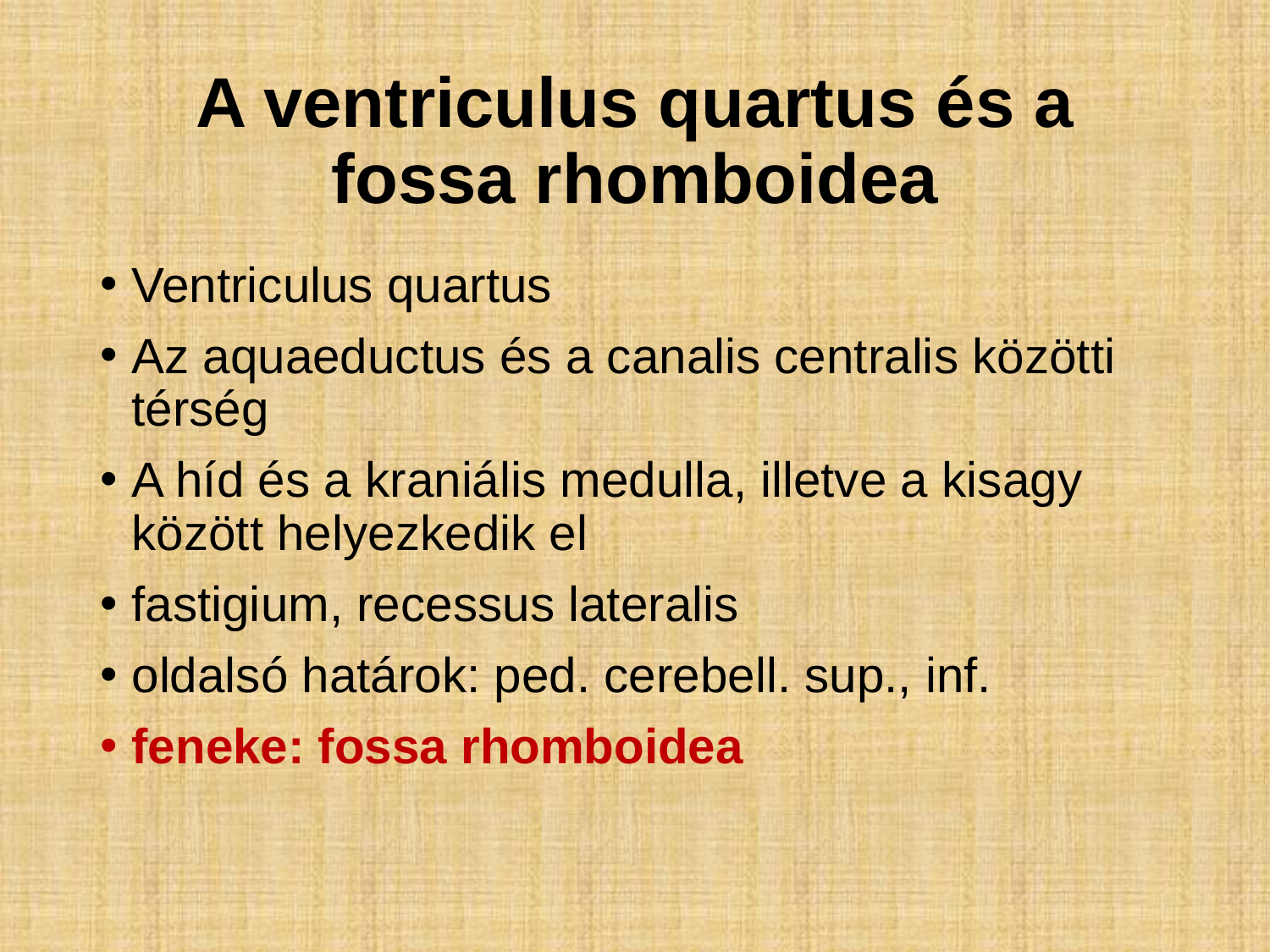

# A ventriculus quartus és a fossa rhomboidea
Ventriculus quartus
Az aquaeductus és a canalis centralis közötti térség
A híd és a kraniális medulla, illetve a kisagy között helyezkedik el
fastigium, recessus lateralis
oldalsó határok: ped. cerebell. sup., inf.
feneke: fossa rhomboidea